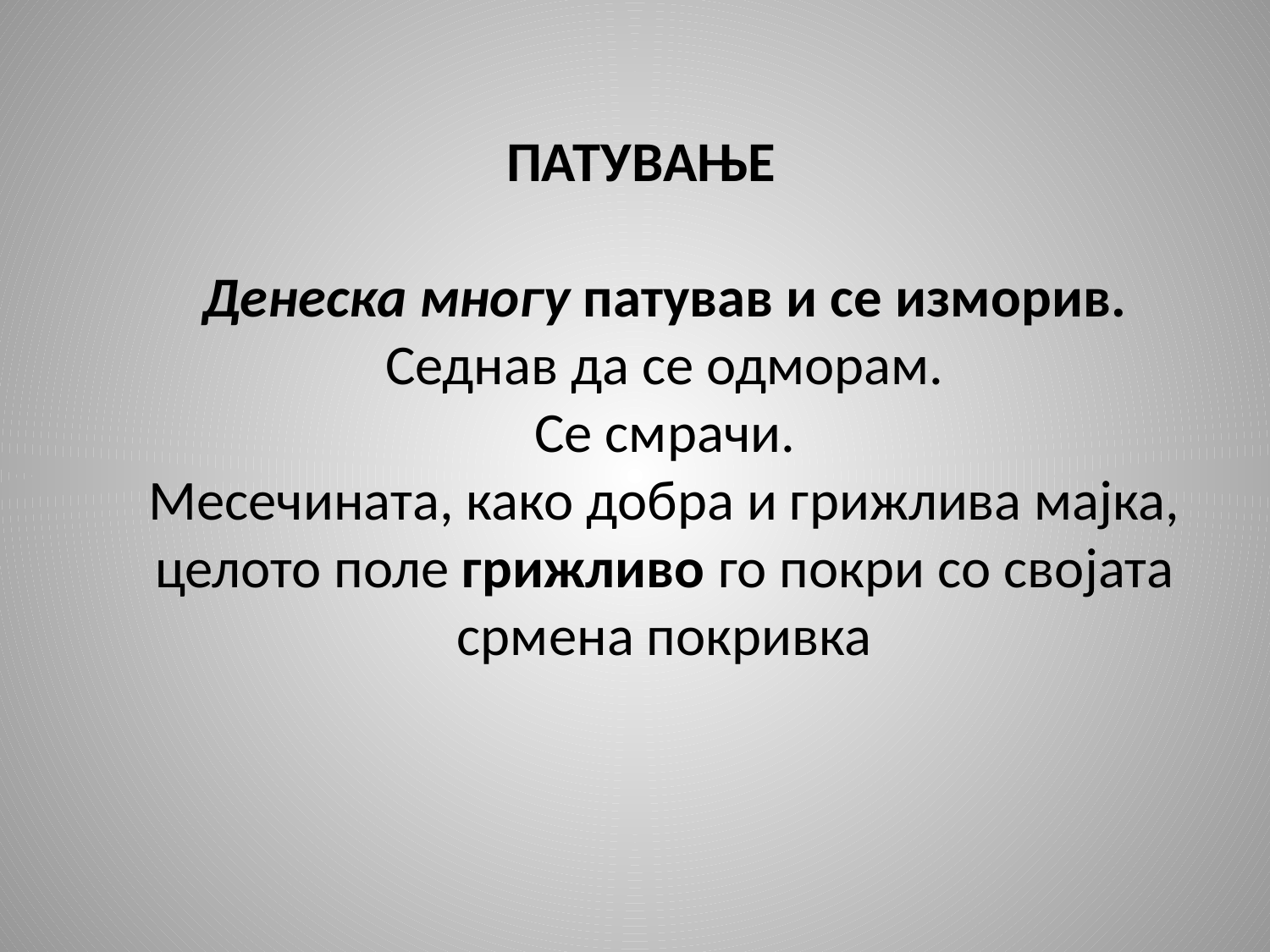

ПАТУВАЊЕ
 
Денеска многу патував и се изморив.
Седнав да се одморам.
Се смрачи.
Месечината, како добра и грижлива мајка, целото поле грижливо го покри со својата срмена покривка